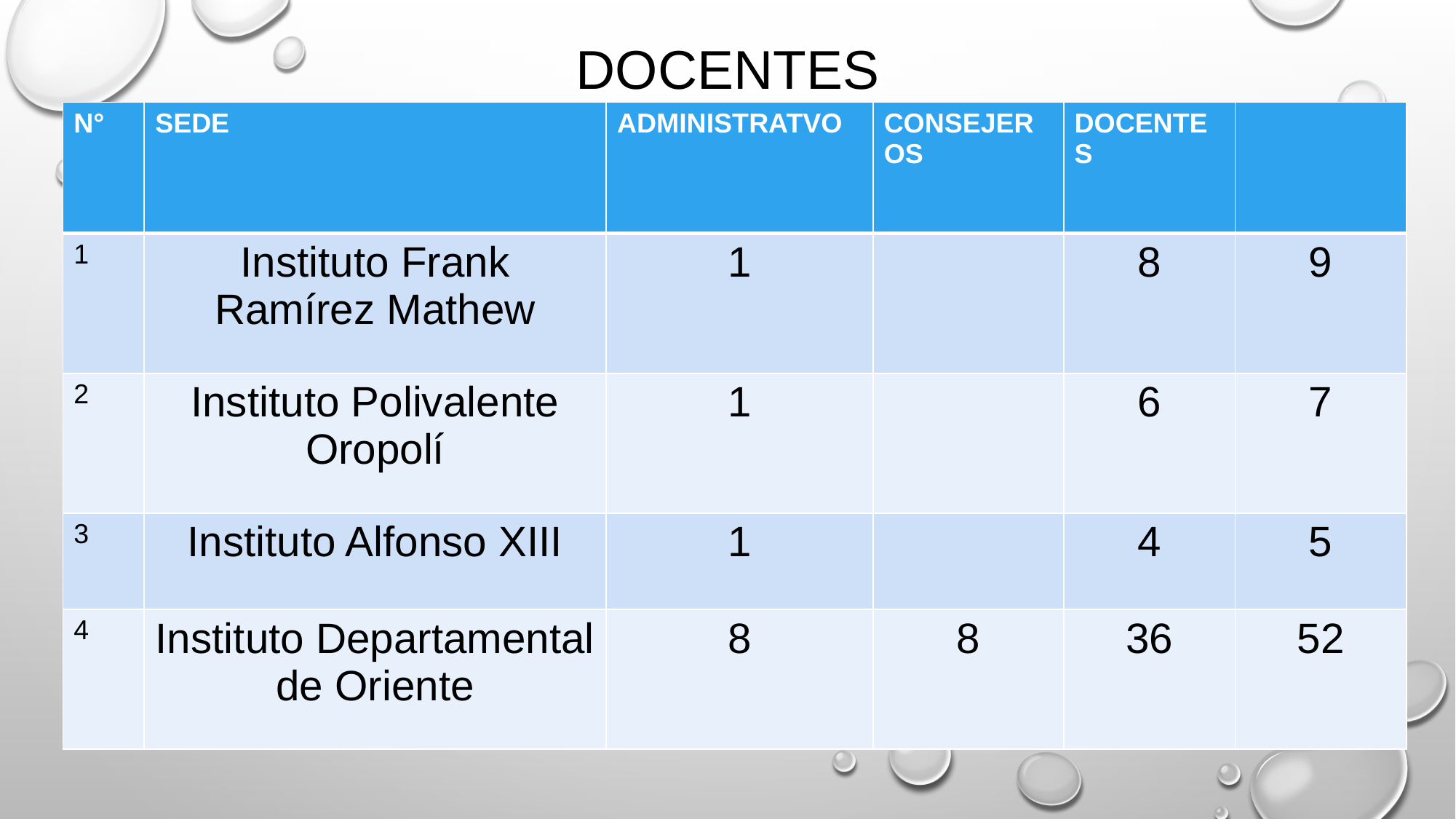

# Docentes
| N° | SEDE | ADMINISTRATVO | CONSEJEROS | DOCENTES |  |
| --- | --- | --- | --- | --- | --- |
| 1 | Instituto Frank Ramírez Mathew | 1 |  | 8 | 9 |
| 2 | Instituto Polivalente Oropolí | 1 |  | 6 | 7 |
| 3 | Instituto Alfonso XIII | 1 |  | 4 | 5 |
| 4 | Instituto Departamental de Oriente | 8 | 8 | 36 | 52 |